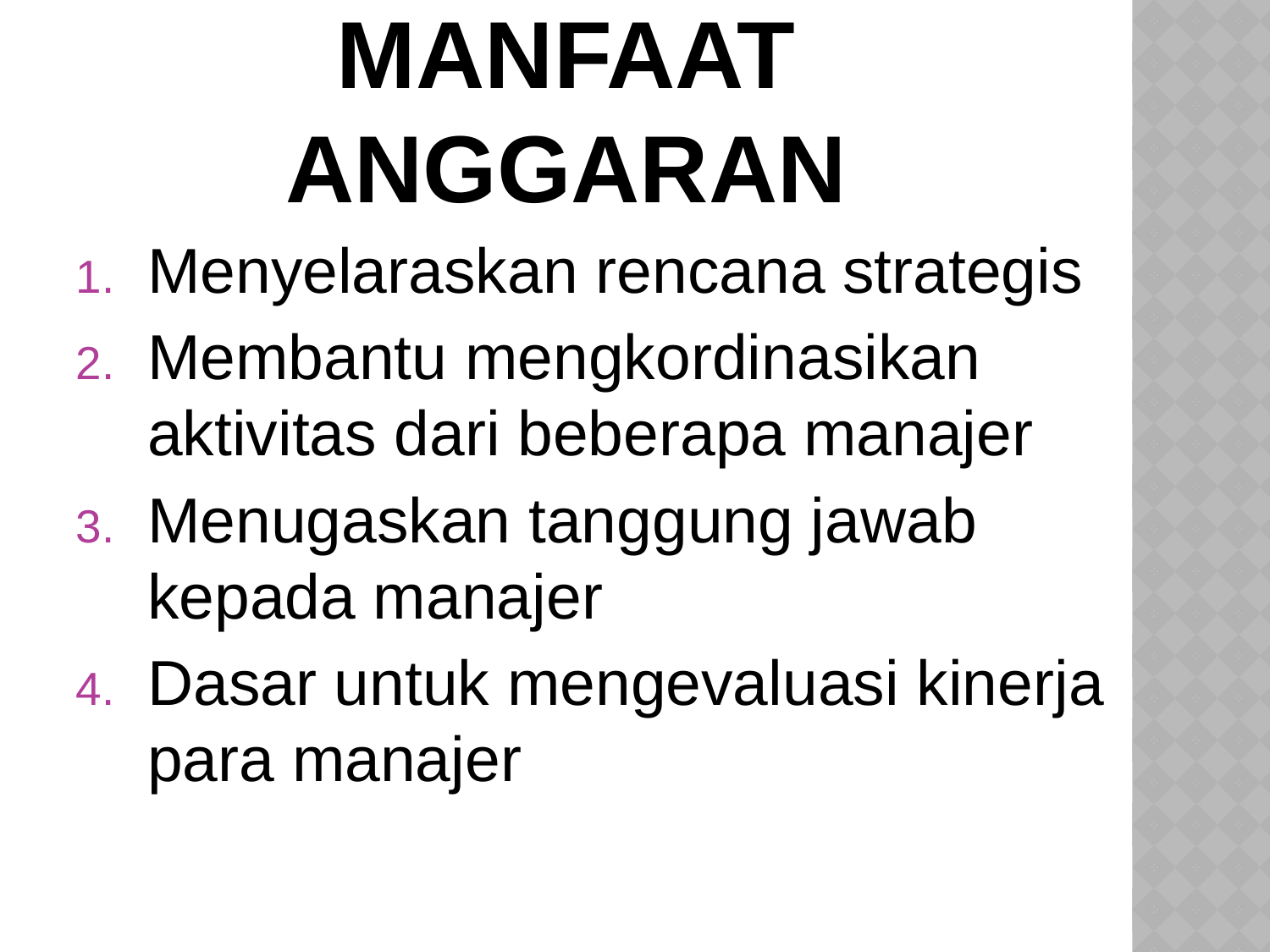

# Manfaat anggaran
Menyelaraskan rencana strategis
Membantu mengkordinasikan aktivitas dari beberapa manajer
Menugaskan tanggung jawab kepada manajer
Dasar untuk mengevaluasi kinerja para manajer